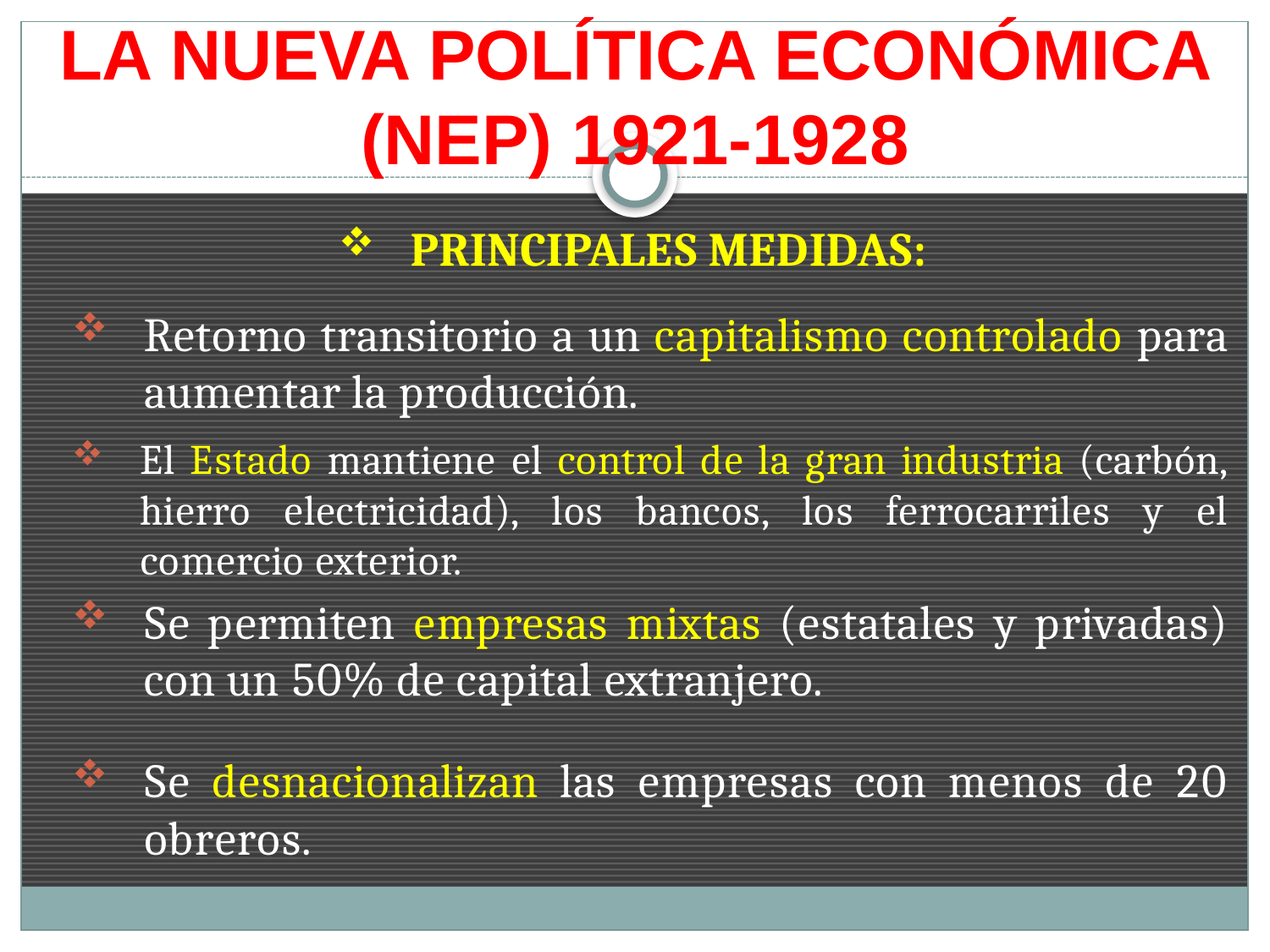

# LA NUEVA POLÍTICA ECONÓMICA (NEP) 1921-1928
PRINCIPALES MEDIDAS:

Retorno transitorio a un capitalismo controlado para aumentar la producción.

El Estado mantiene el control de la gran industria (carbón, hierro electricidad), los bancos, los ferrocarriles y el comercio exterior.

Se permiten empresas mixtas (estatales y privadas) con un 50% de capital extranjero.

Se desnacionalizan las empresas con menos de 20 obreros.